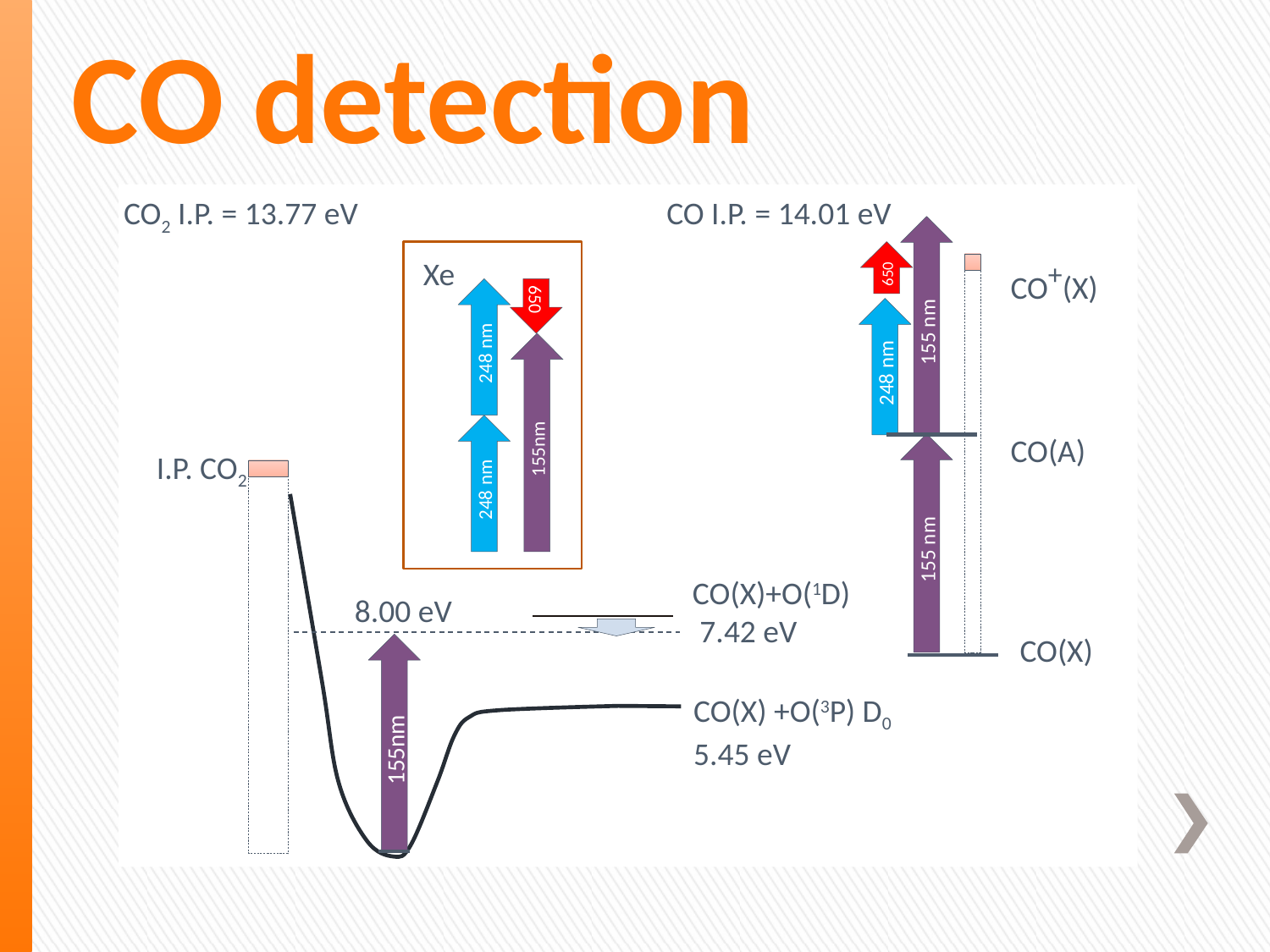

# CO detection

CO2 I.P. = 13.77 eV                                           CO I.P. = 14.01 eV
155 nm
650
CO+(X)

248 nm
650
155nm
248 nm

248 nm
CO(A)
155 nm
I.P. CO2

CO(X)+O(1D)
 7.42 eV

8.00 eV

CO(X)
155nm
CO(X) +O(3P) D0
5.45 eV

Xe